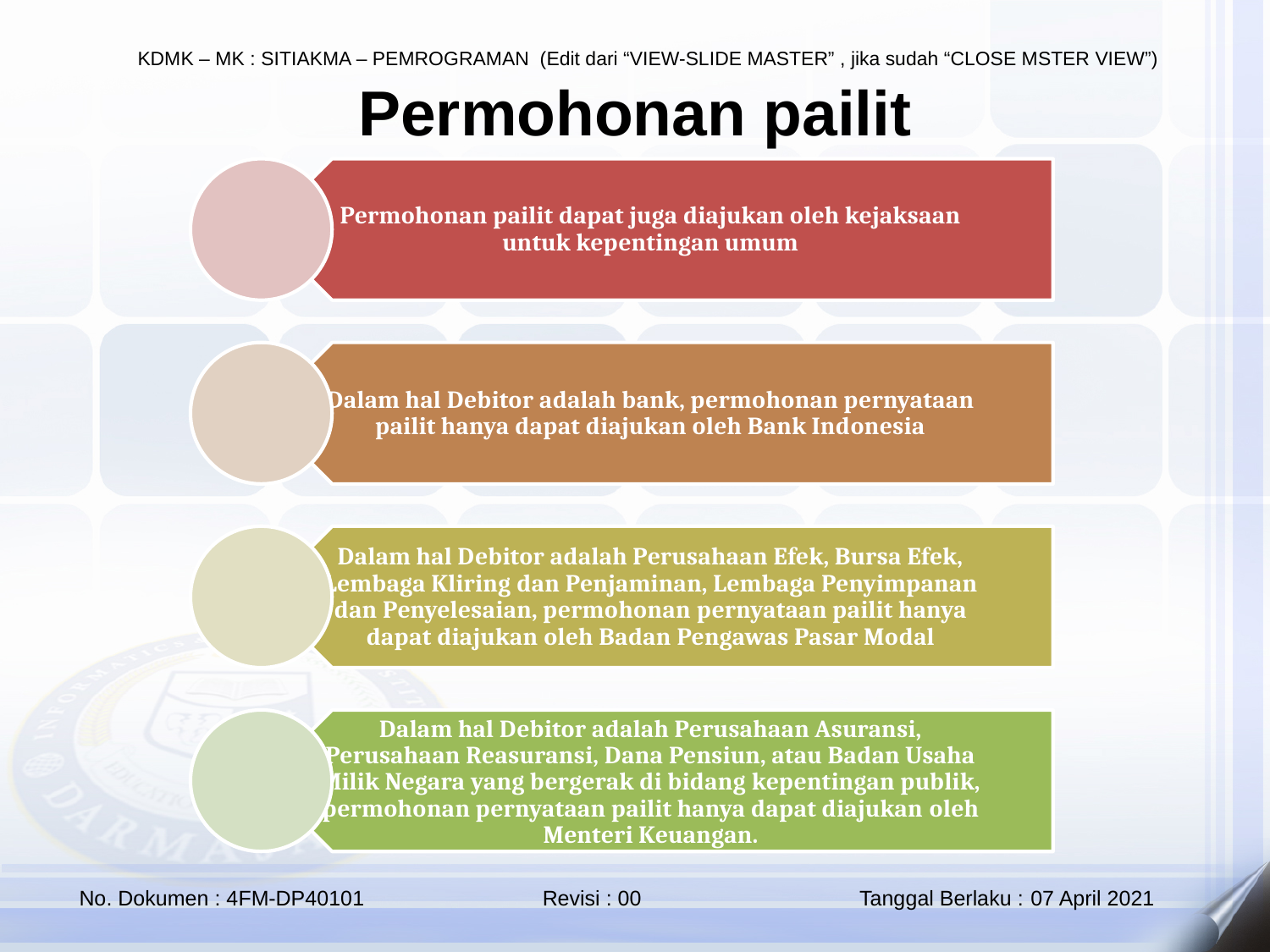

# Permohonan pailit
Permohonan pailit dapat juga diajukan oleh kejaksaan untuk kepentingan umum
Dalam hal Debitor adalah bank, permohonan pernyataan pailit hanya dapat diajukan oleh Bank Indonesia
Dalam hal Debitor adalah Perusahaan Efek, Bursa Efek, Lembaga Kliring dan Penjaminan, Lembaga Penyimpanan dan Penyelesaian, permohonan pernyataan pailit hanya dapat diajukan oleh Badan Pengawas Pasar Modal

Dalam hal Debitor adalah Perusahaan Asuransi, Perusahaan Reasuransi, Dana Pensiun, atau Badan Usaha Milik Negara yang bergerak di bidang kepentingan publik, permohonan pernyataan pailit hanya dapat diajukan oleh Menteri Keuangan.